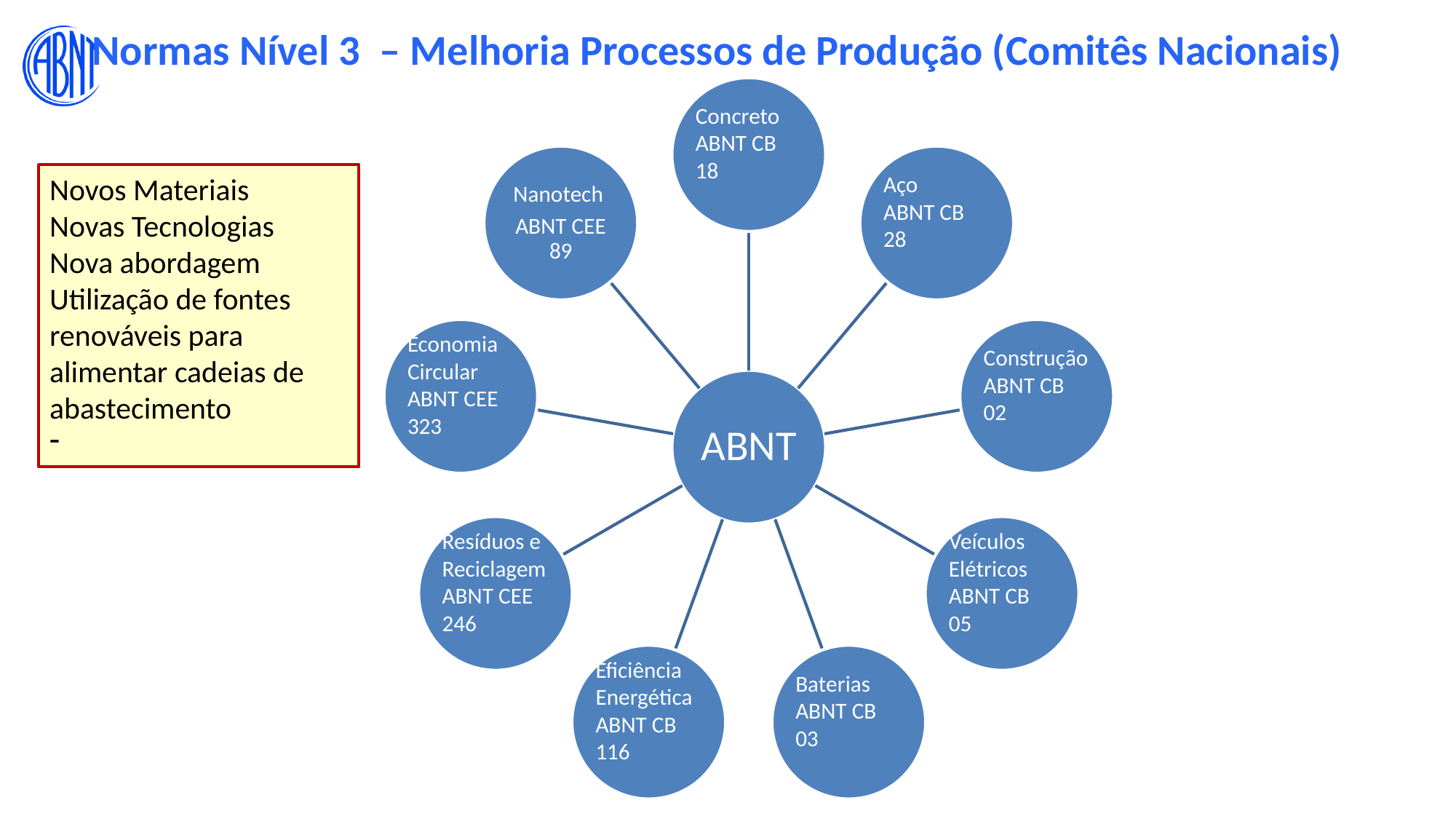

Normas Nível 3  – Melhoria Processos de Produção (Comitês Nacionais)

ABNT

Concreto
ABNT CB 18

Aço
ABNT CB 28

Construção
ABNT CB 02

Veículos Elétricos
ABNT CB 05

Baterias
ABNT CB 03

Eficiência Energética
ABNT CB 116

Resíduos e Reciclagem ABNT CEE 246

Economia Circular
ABNT CEE 323

Nanotech
ABNT CEE 89
Novos Materiais
Novas Tecnologias
Nova abordagem
Utilização de fontes renováveis para alimentar cadeias de abastecimento